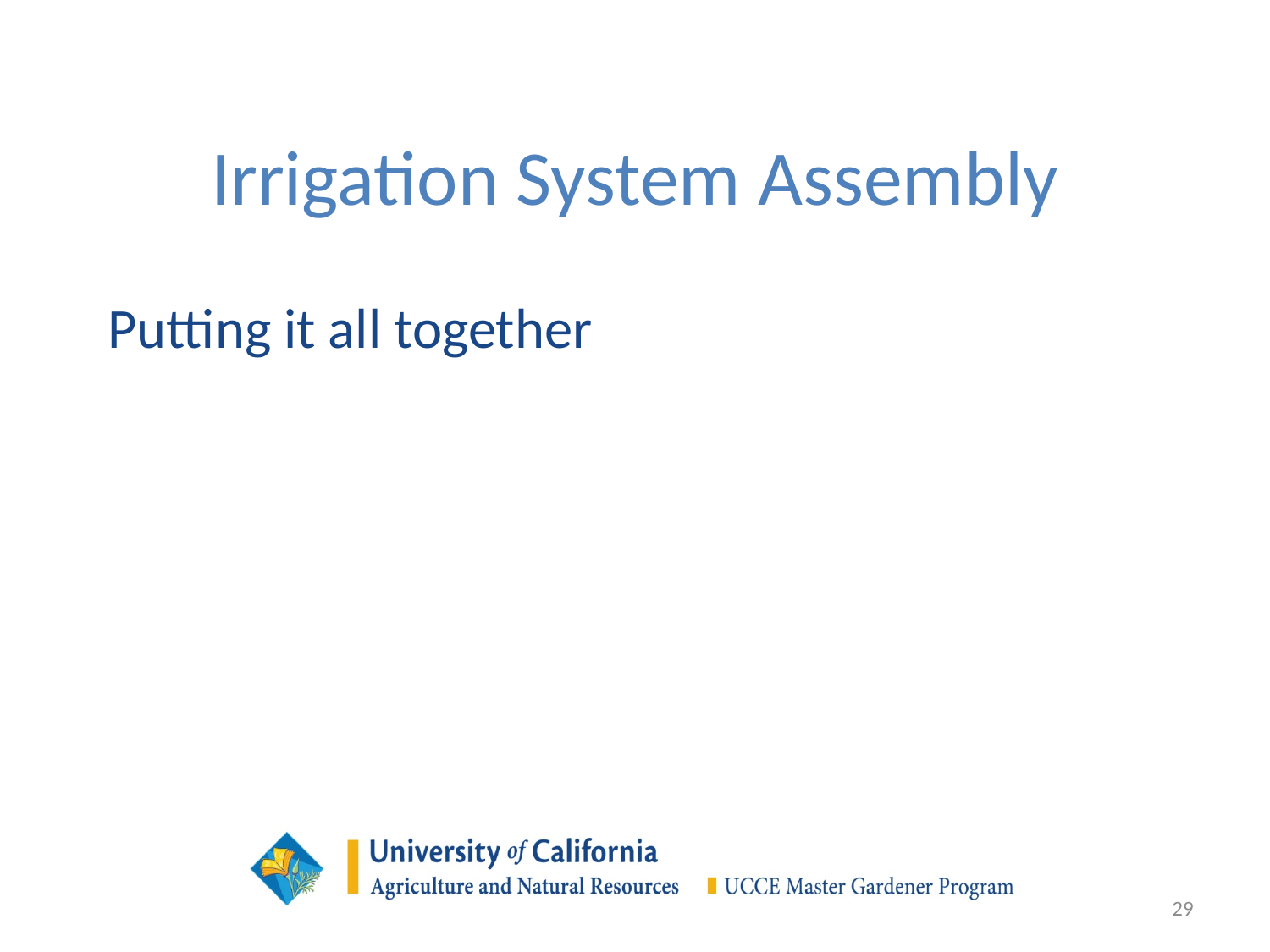

# Irrigation System Assembly
Putting it all together